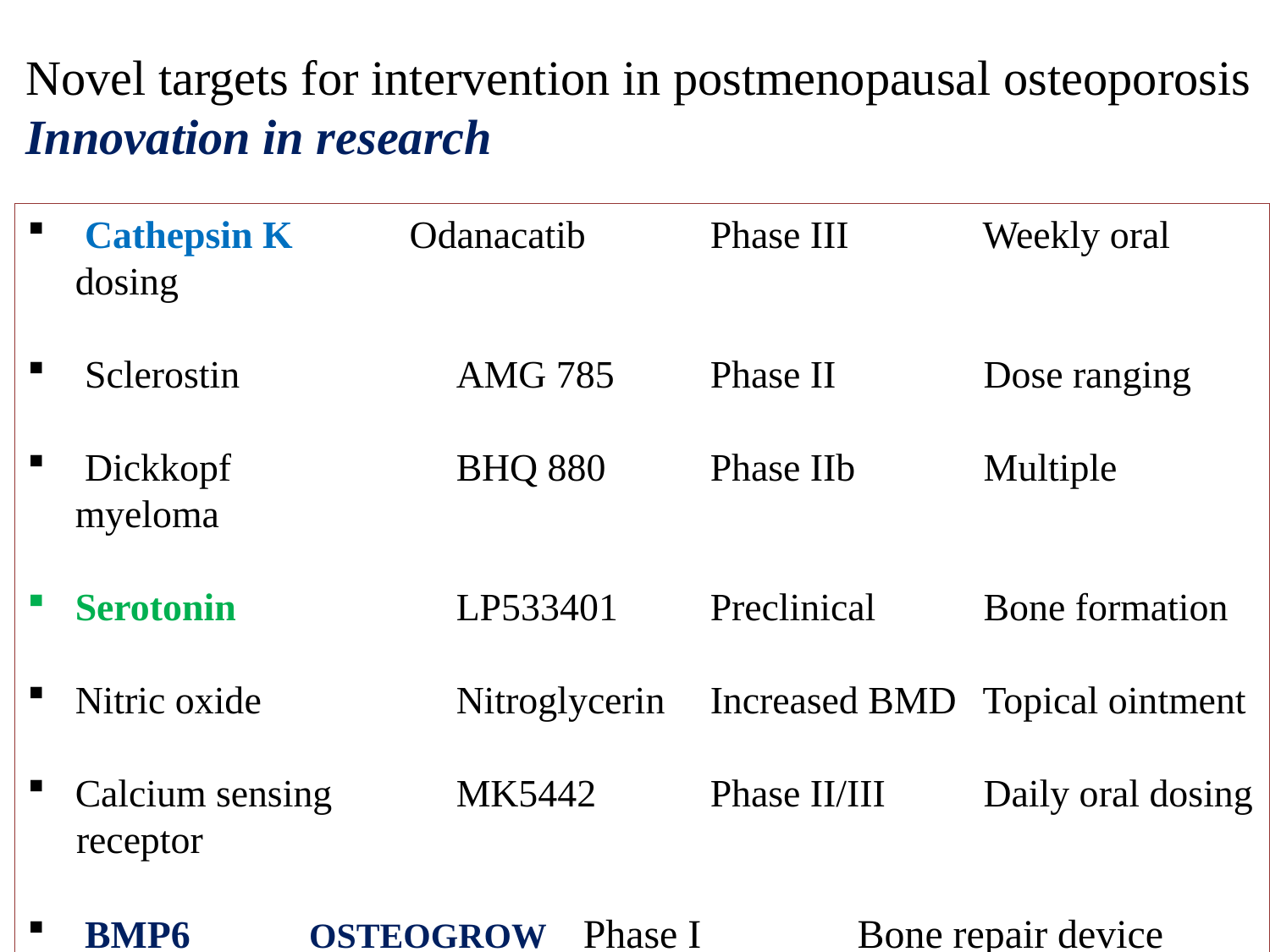

Novel targets for intervention in postmenopausal osteoporosis
Innovation in research
 Cathepsin K            Odanacatib	Phase III	  Weekly oral dosing

 Sclerostin		AMG 785	Phase II		  Dose ranging

 Dickkopf		BHQ 880	Phase IIb	  Multiple myeloma

Serotonin		LP533401	Preclinical	  Bone formation

Nitric oxide		Nitroglycerin	Increased BMD	  Topical ointment

Calcium sensing 	MK5442	Phase II/III	  Daily oral dosing
     receptor

 BMP6	           OSTEOGROW	Phase I 	  Bone repair device